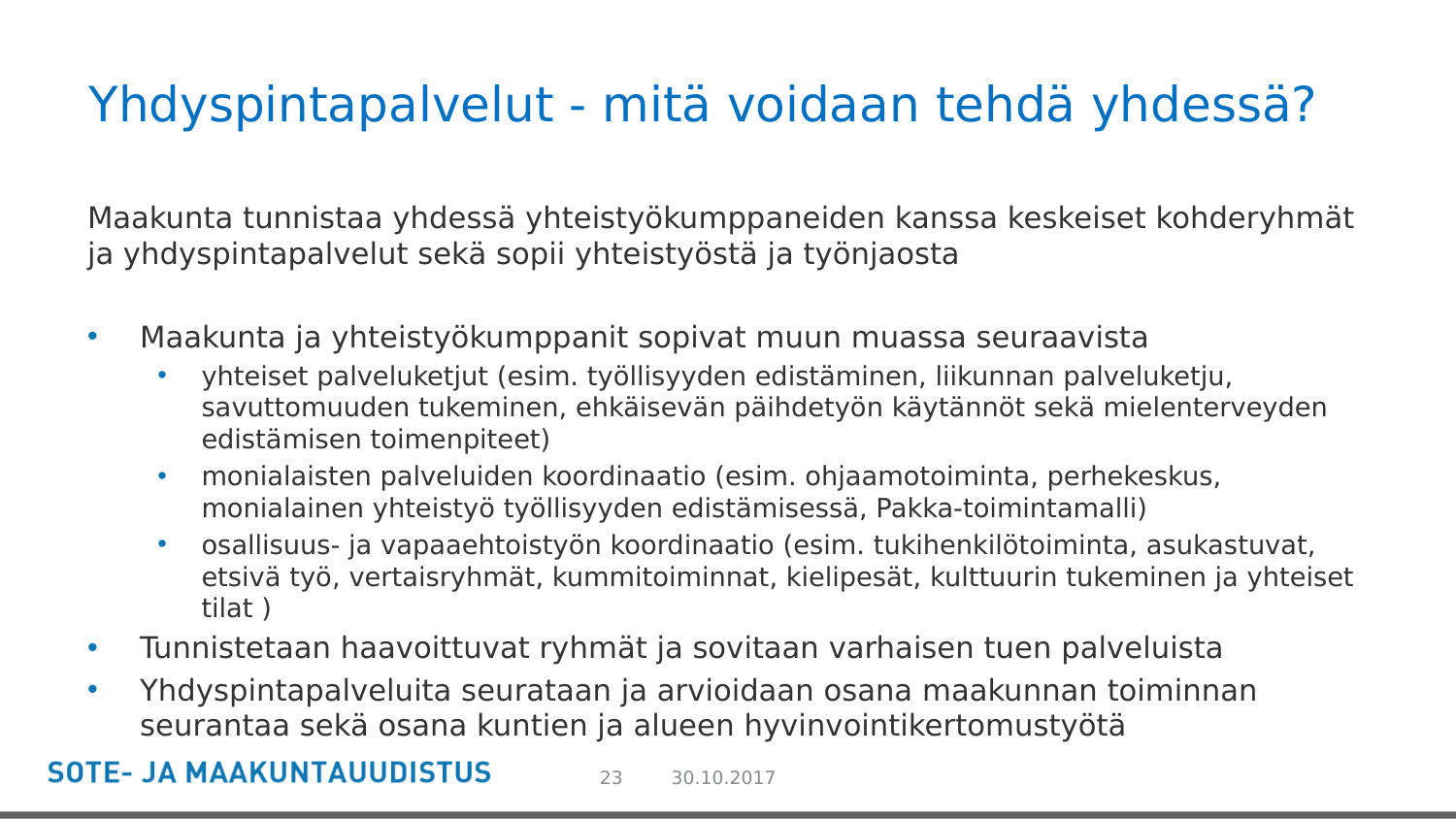

# Yhdyspintapalvelut - mitä voidaan tehdä yhdessä?
Maakunta tunnistaa yhdessä yhteistyökumppaneiden kanssa keskeiset kohderyhmät ja yhdyspintapalvelut sekä sopii yhteistyöstä ja työnjaosta

Maakunta ja yhteistyökumppanit sopivat muun muassa seuraavista
yhteiset palveluketjut (esim. työllisyyden edistäminen, liikunnan palveluketju, savuttomuuden tukeminen, ehkäisevän päihdetyön käytännöt sekä mielenterveyden edistämisen toimenpiteet)
monialaisten palveluiden koordinaatio (esim. ohjaamotoiminta, perhekeskus, monialainen yhteistyö työllisyyden edistämisessä, Pakka-toimintamalli)
osallisuus- ja vapaaehtoistyön koordinaatio (esim. tukihenkilötoiminta, asukastuvat, etsivä työ, vertaisryhmät, kummitoiminnat, kielipesät, kulttuurin tukeminen ja yhteiset tilat )
Tunnistetaan haavoittuvat ryhmät ja sovitaan varhaisen tuen palveluista
Yhdyspintapalveluita seurataan ja arvioidaan osana maakunnan toiminnan seurantaa sekä osana kuntien ja alueen hyvinvointikertomustyötä
23
30.10.2017